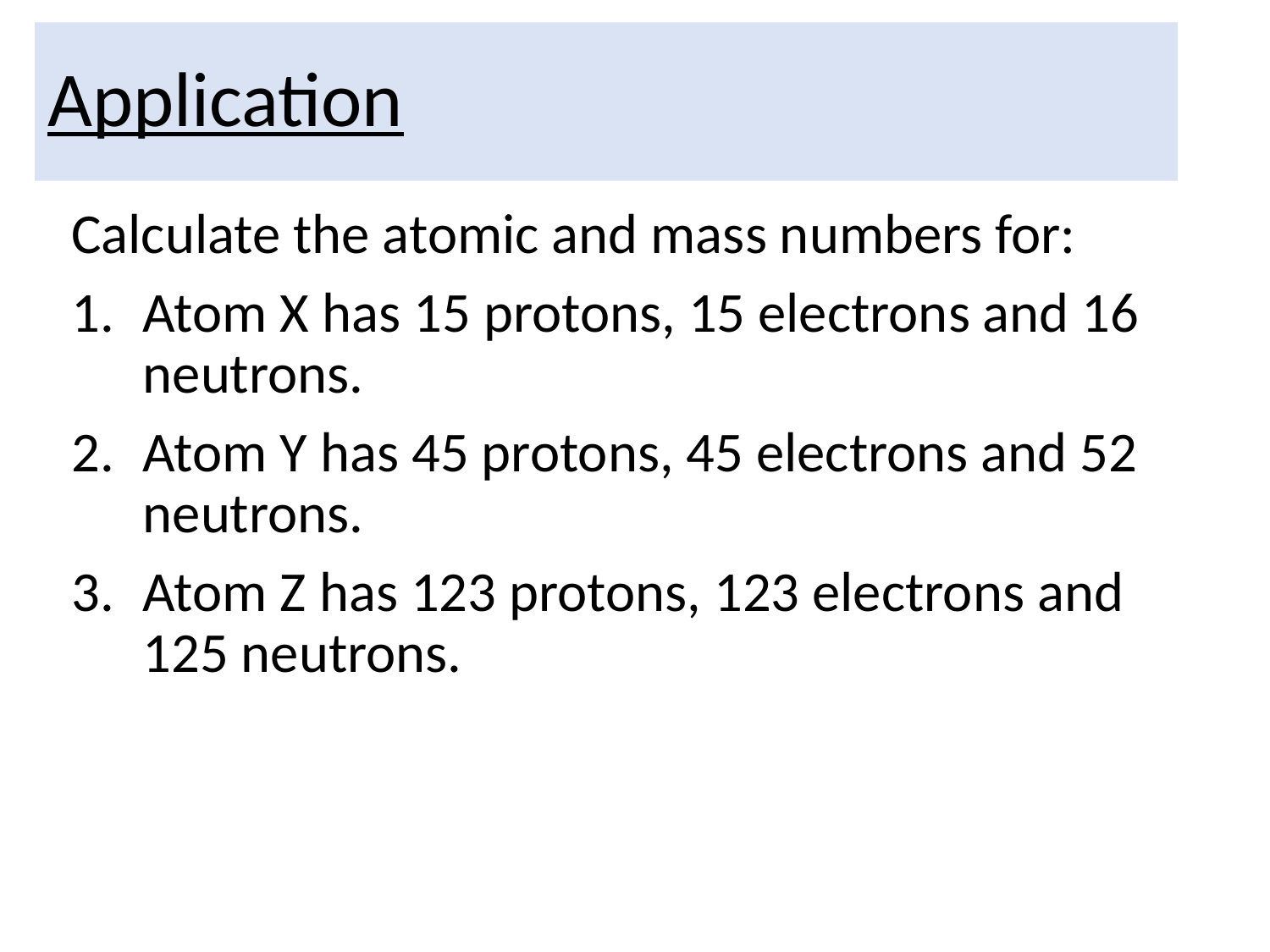

# Application
Calculate the atomic and mass numbers for:
Atom X has 15 protons, 15 electrons and 16 neutrons.
Atom Y has 45 protons, 45 electrons and 52 neutrons.
Atom Z has 123 protons, 123 electrons and 125 neutrons.